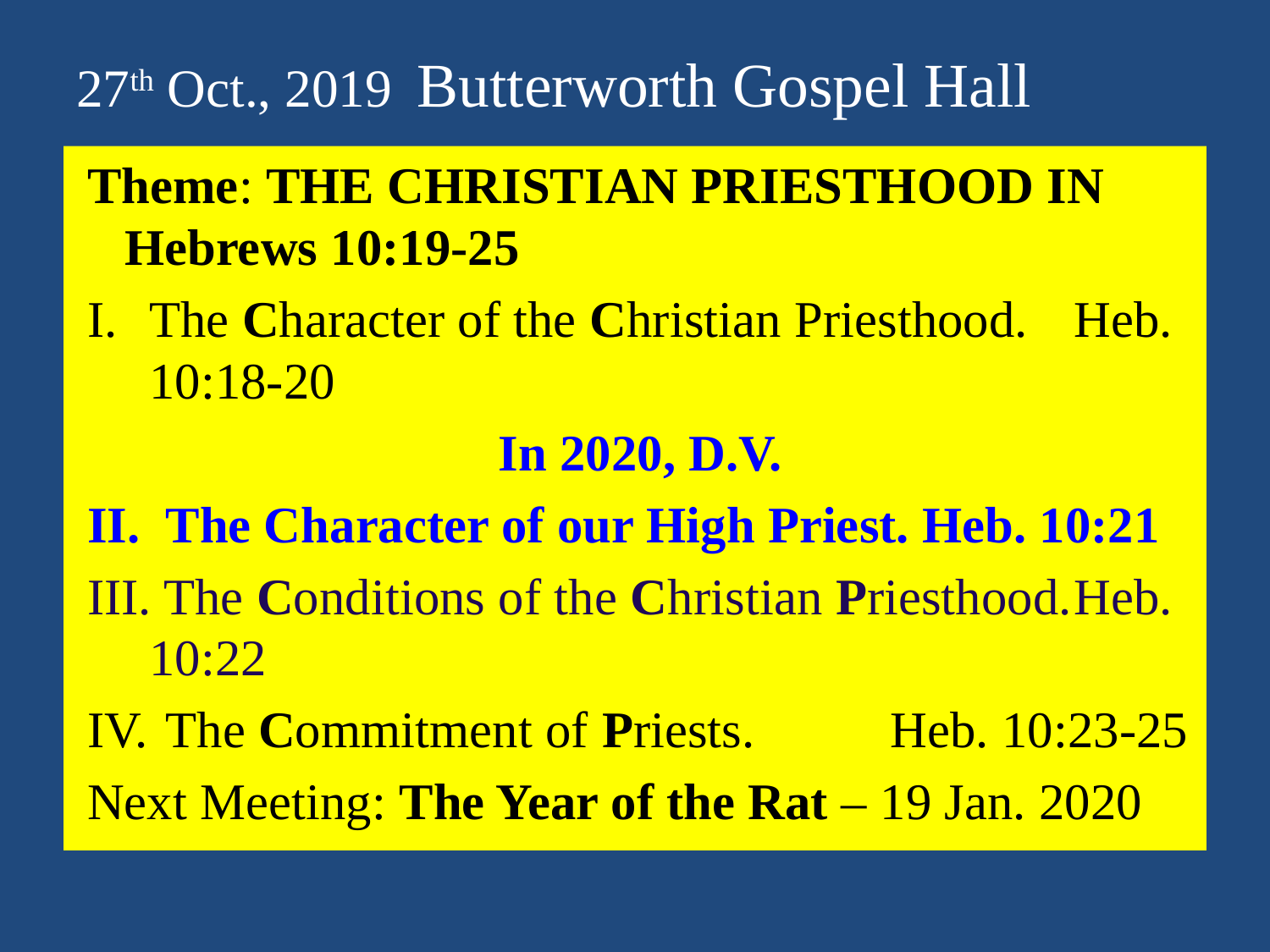

# 27th Oct., 2019 	Butterworth Gospel Hall
Theme: The Christian Priesthood in				Hebrews 10:19-25
I.	The Character of the Christian Priesthood.		Heb. 10:18-20
In 2020, D.V.
The Character of our High Priest. Heb. 10:21
III. The Conditions of the Christian Priesthood.	Heb. 10:22
The Commitment of Priests.	Heb. 10:23-25
Next Meeting: The Year of the Rat – 19 Jan. 2020